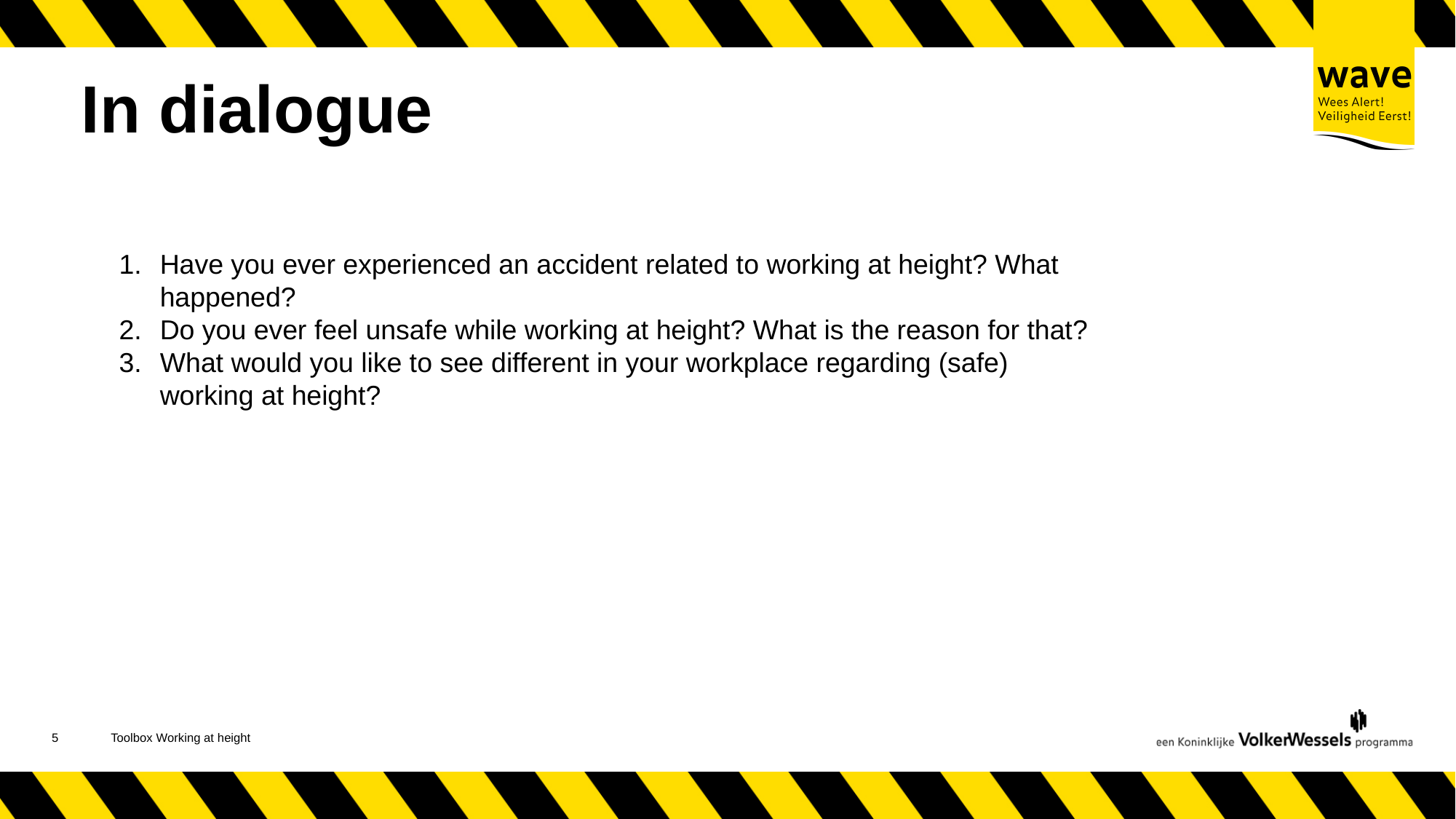

# In dialogue

Have you ever experienced an accident related to working at height? What happened?
Do you ever feel unsafe while working at height? What is the reason for that?
What would you like to see different in your workplace regarding (safe) working at height?

5
Toolbox Working at height